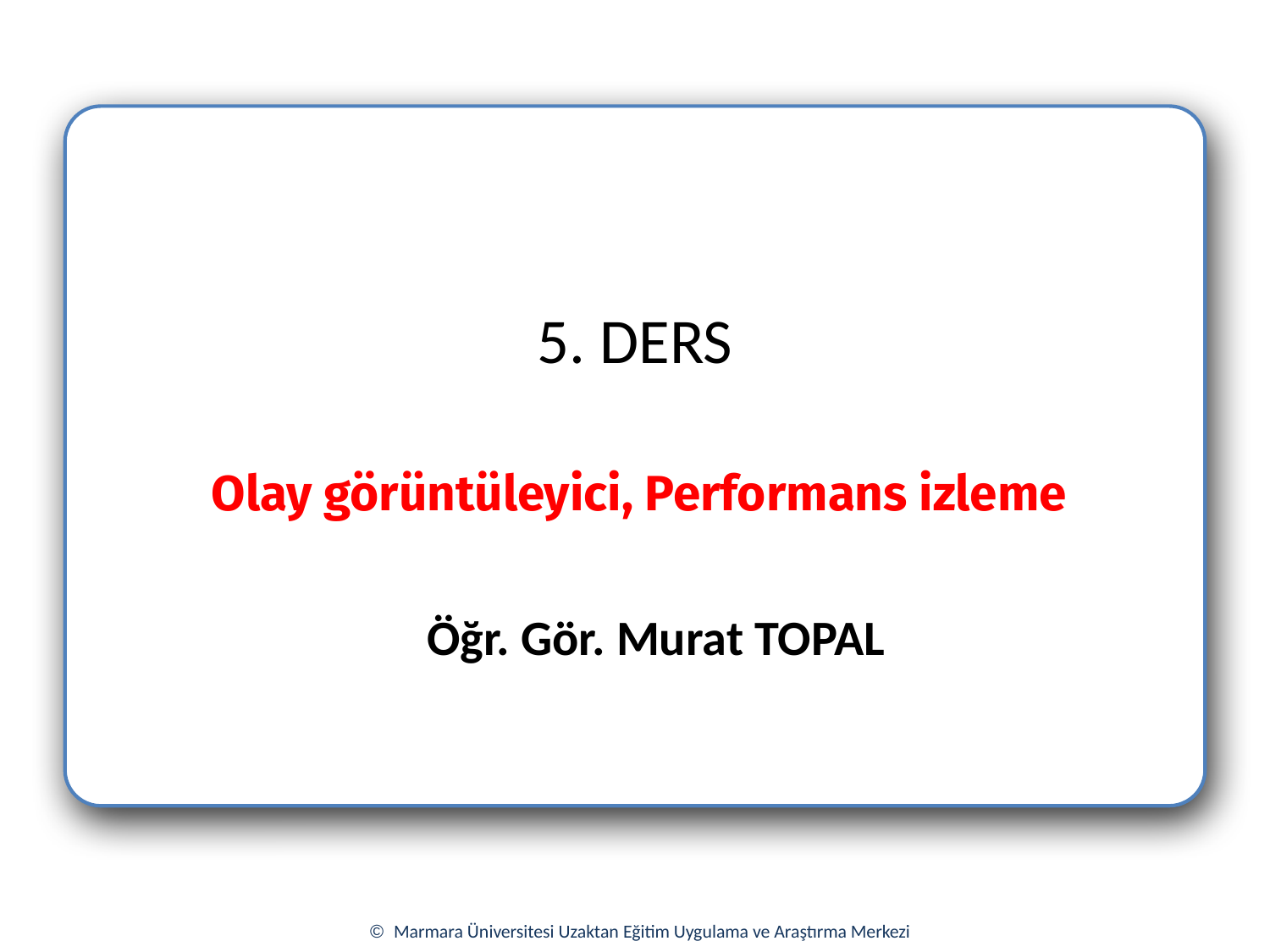

# 5. DERS

Olay görüntüleyici, Performans izleme
Öğr. Gör. Murat TOPAL